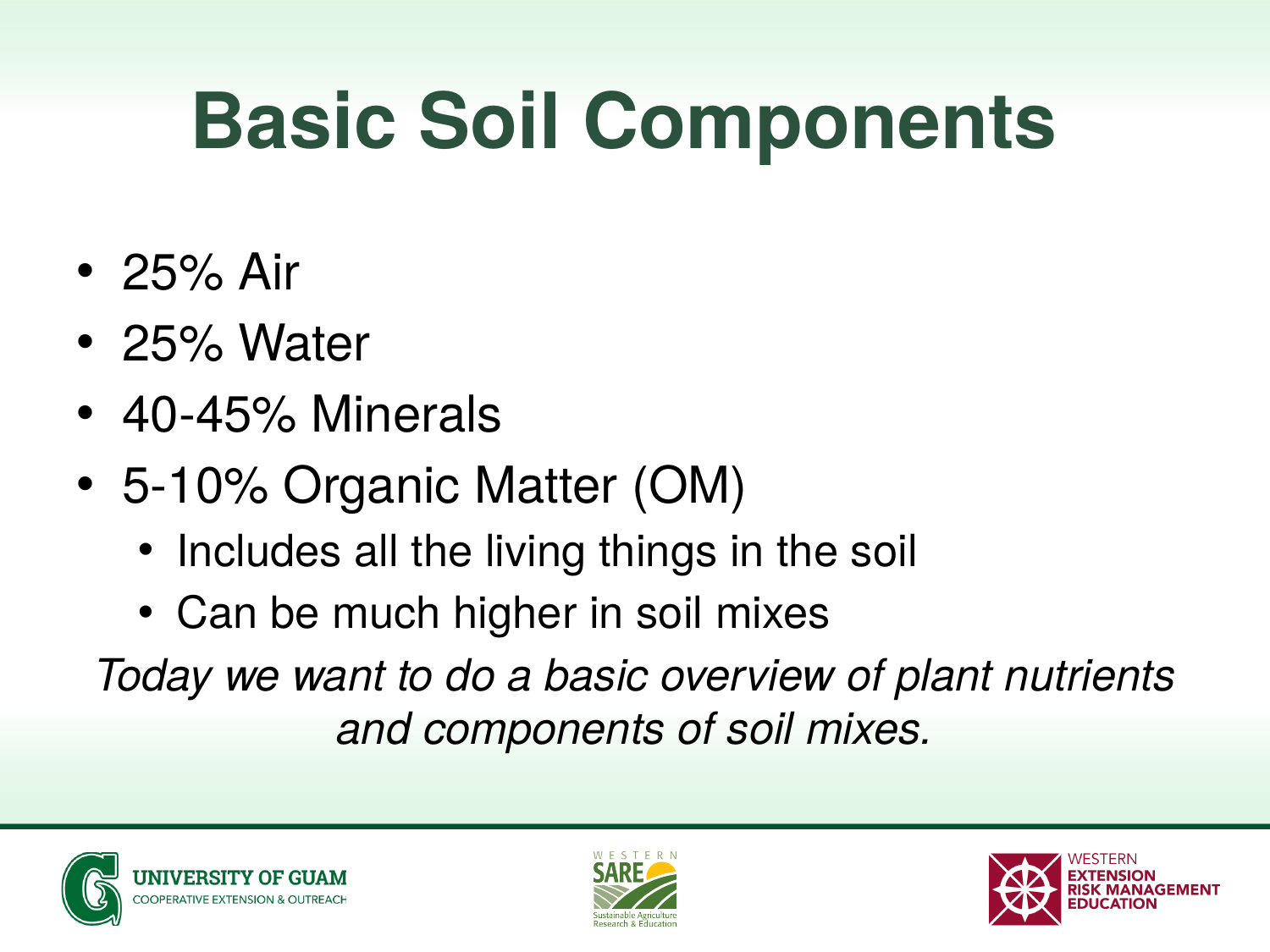

# Basic Soil Components
25% Air
25% Water
40-45% Minerals
5-10% Organic Matter (OM)
Includes all the living things in the soil
Can be much higher in soil mixes
Today we want to do a basic overview of plant nutrients and components of soil mixes.